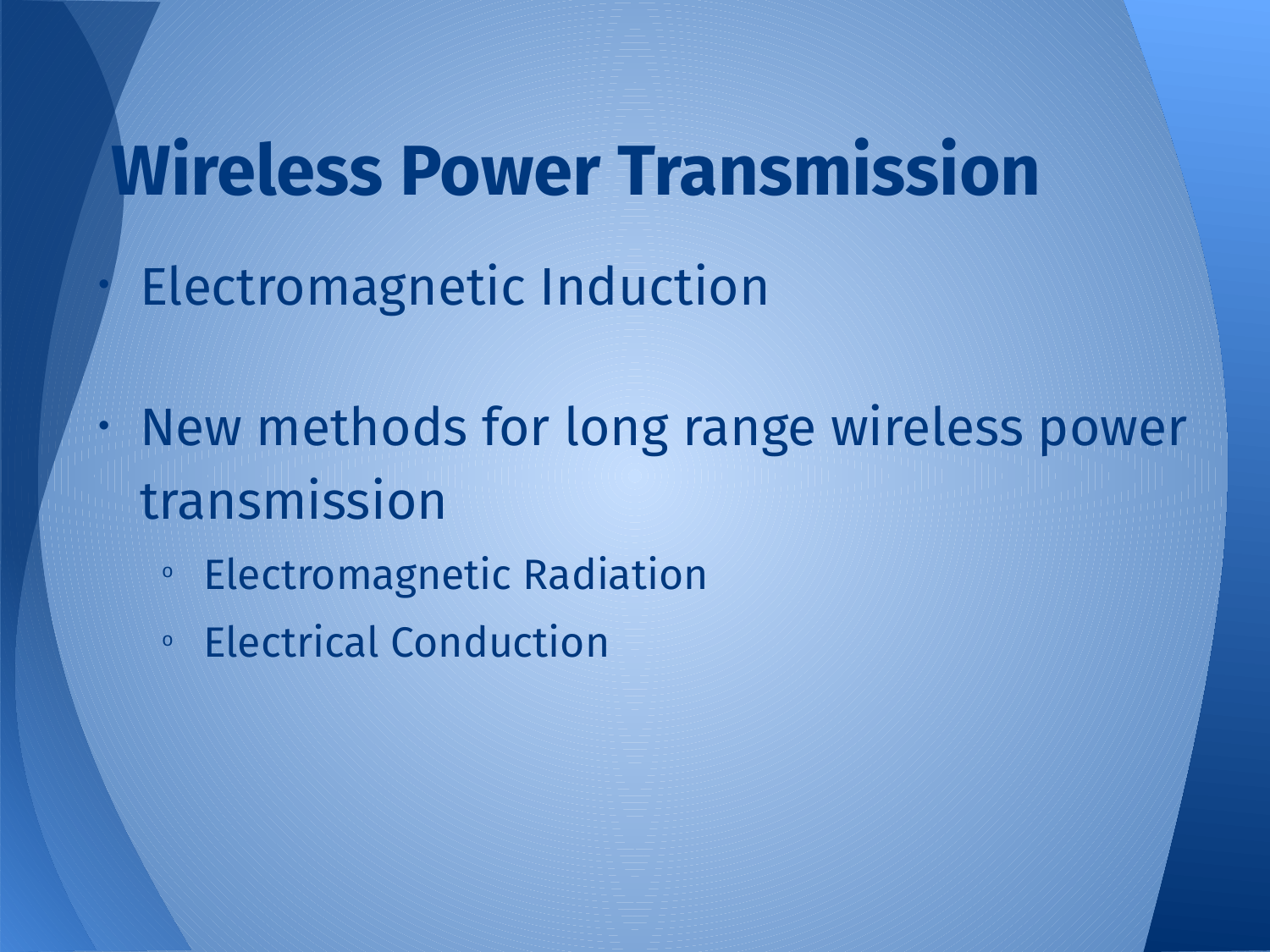

# Wireless Power Transmission
Electromagnetic Induction

New methods for long range wireless power transmission
Electromagnetic Radiation
Electrical Conduction